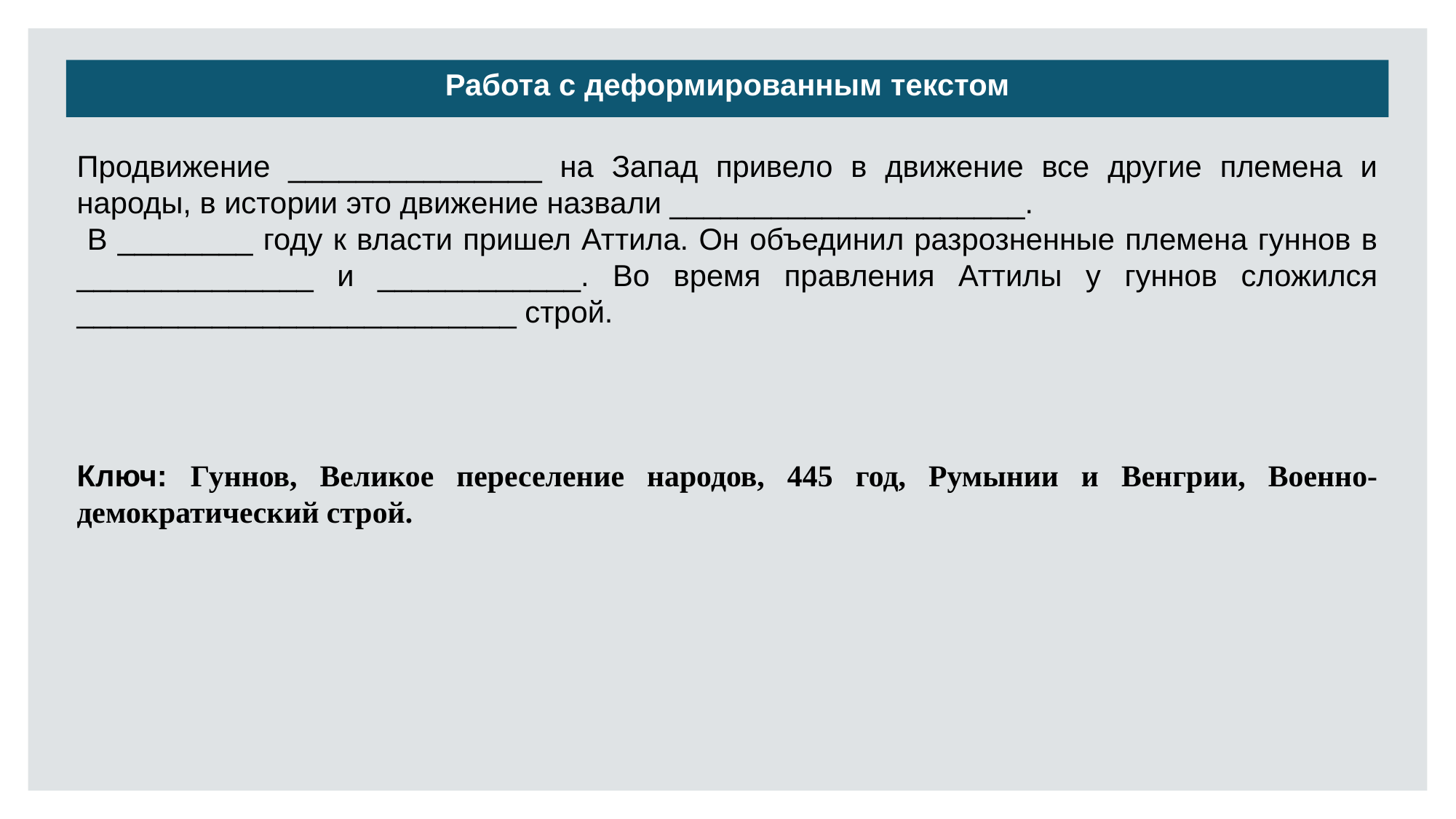

Работа с деформированным текстом
Продвижение _______________ на Запад привело в движение все другие племена и народы, в истории это движение назвали _____________________.
 В ________ году к власти пришел Аттила. Он объединил разрозненные племена гуннов в ______________ и ____________. Во время правления Аттилы у гуннов сложился __________________________ строй.
Ключ: Гуннов, Великое переселение народов, 445 год, Румынии и Венгрии, Военно-демократический строй.